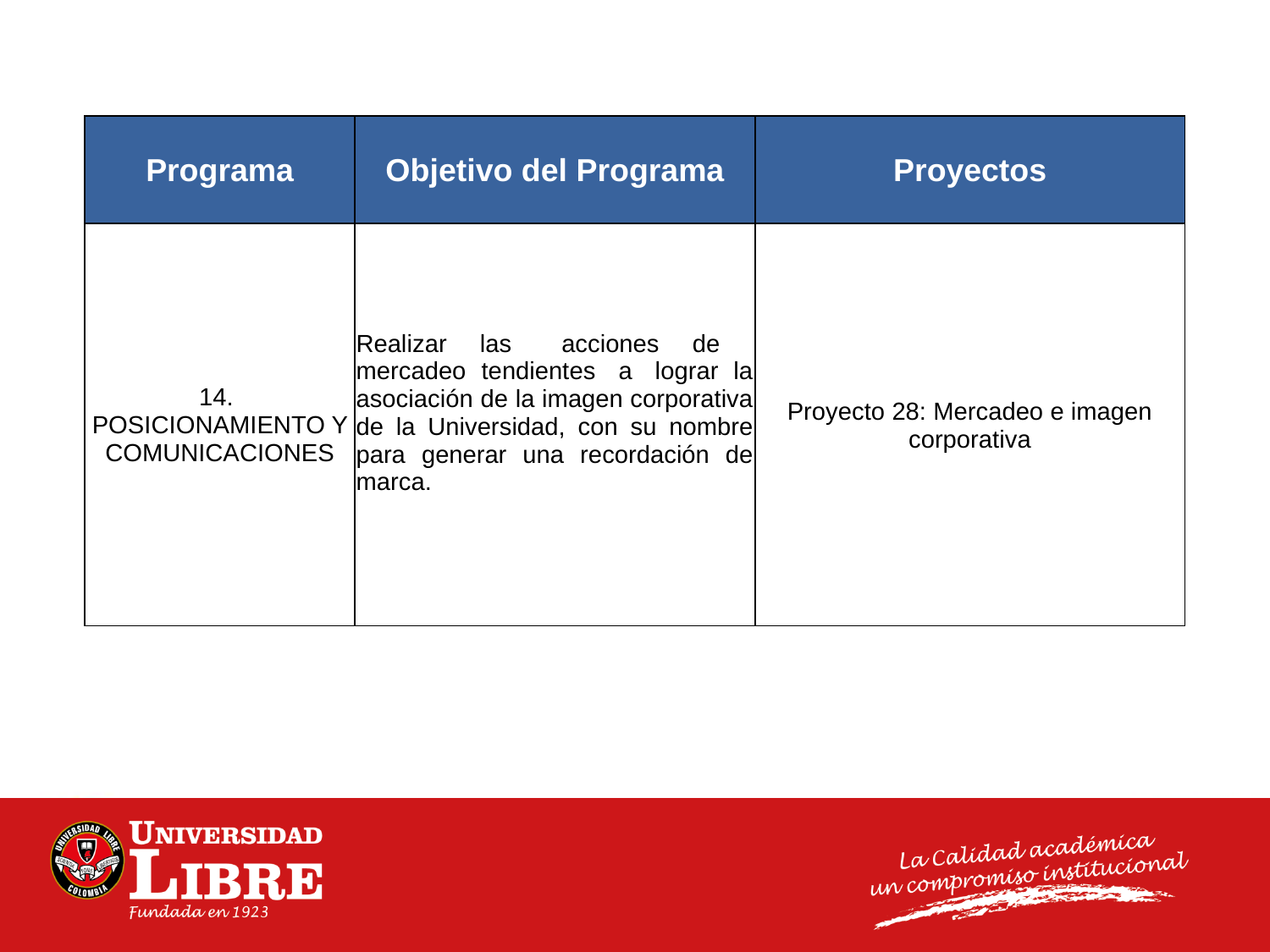

| Programa | Objetivo del Programa | Proyectos |
| --- | --- | --- |
| 14. POSICIONAMIENTO Y COMUNICACIONES | Realizar las acciones de mercadeo tendientes a lograr la asociación de la imagen corporativa de la Universidad, con su nombre para generar una recordación de marca. | Proyecto 28: Mercadeo e imagen corporativa |